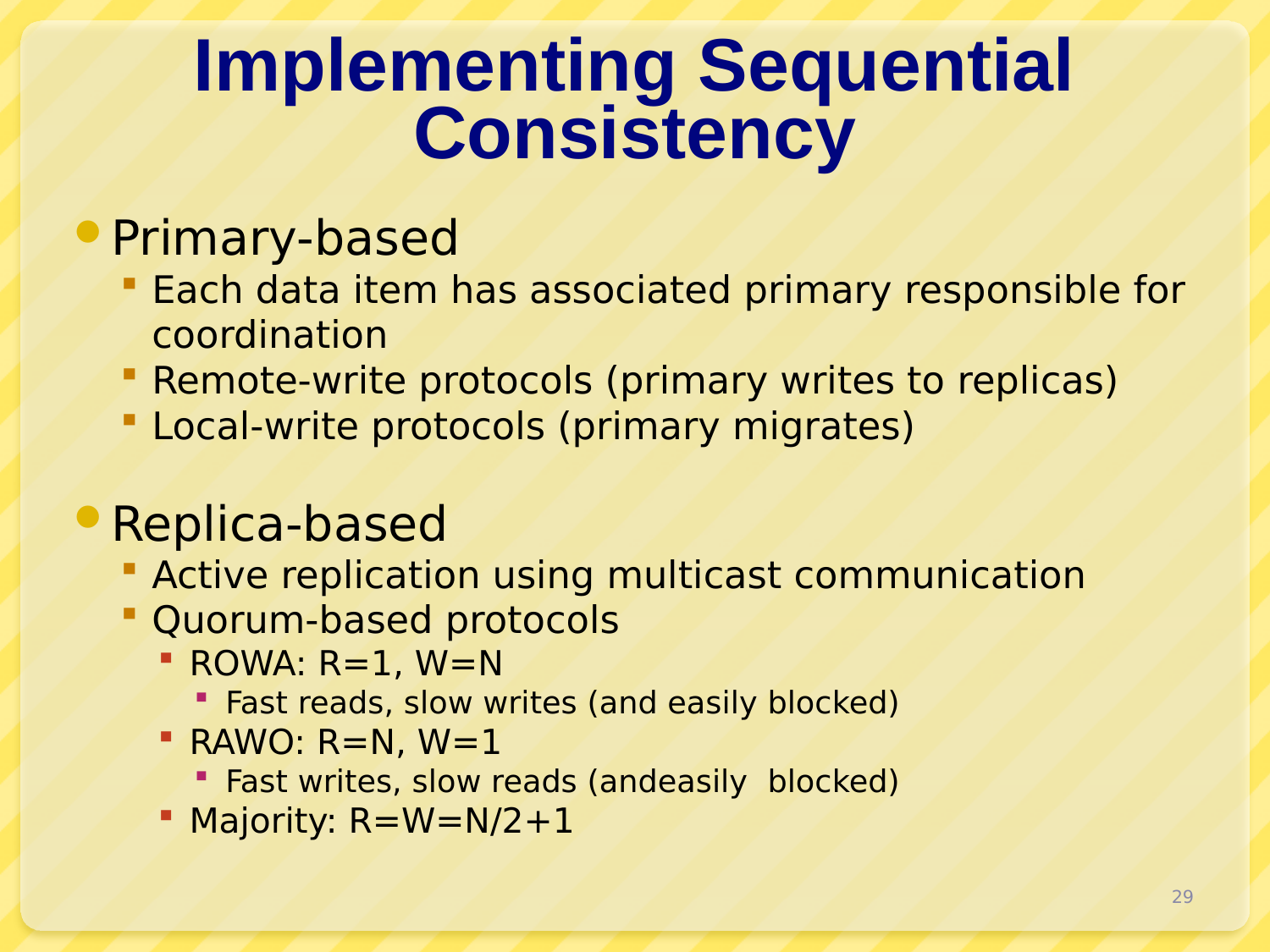

# Implementing Sequential Consistency
Primary-based
Each data item has associated primary responsible for coordination
Remote-write protocols (primary writes to replicas)
Local-write protocols (primary migrates)

Replica-based
Active replication using multicast communication
Quorum-based protocols
ROWA: R=1, W=N
Fast reads, slow writes (and easily blocked)
RAWO: R=N, W=1
Fast writes, slow reads (andeasily  blocked)
Majority: R=W=N/2+1
29